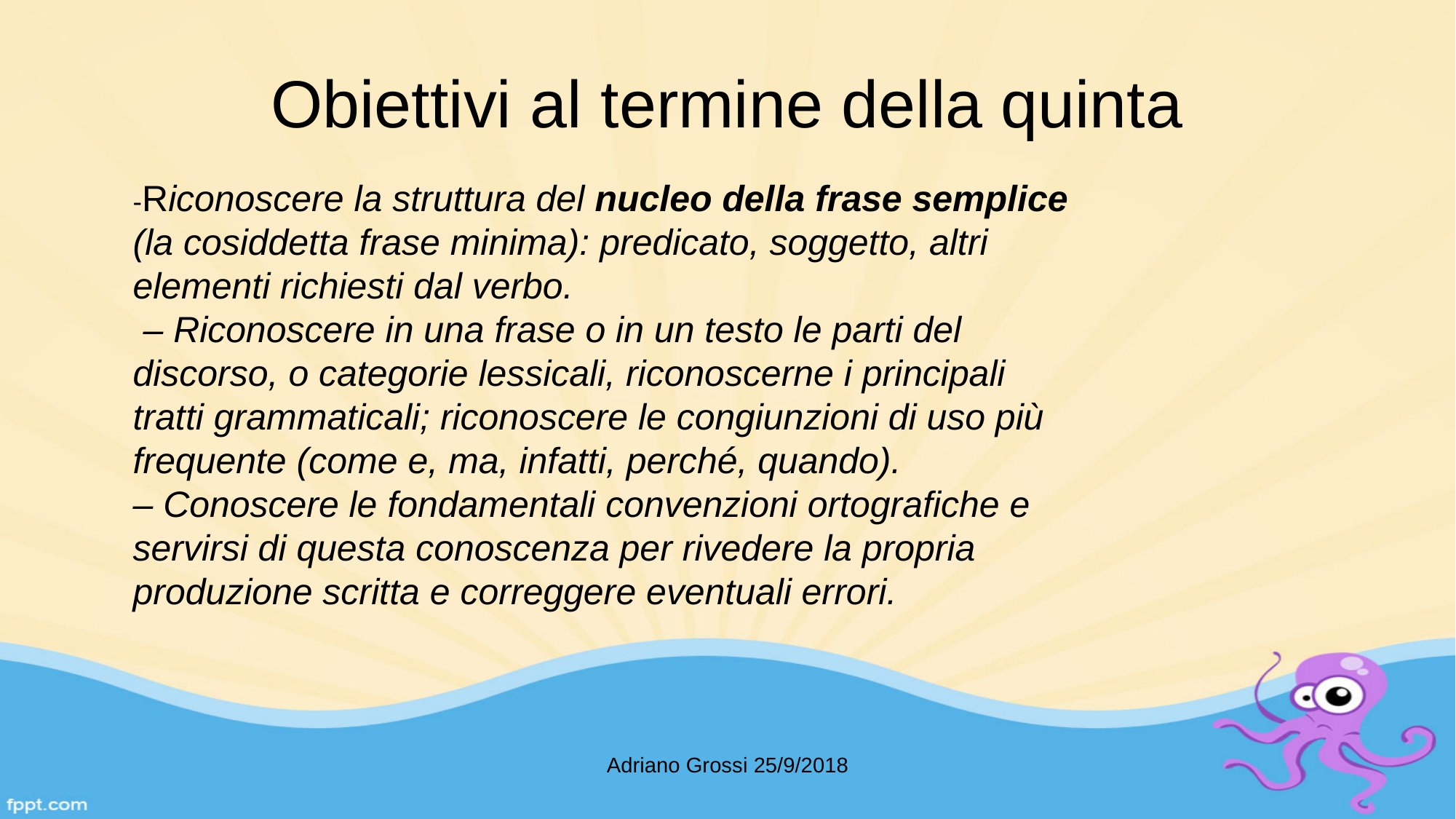

# Obiettivi al termine della quinta
-Riconoscere la struttura del nucleo della frase semplice (la cosiddetta frase minima): predicato, soggetto, altri elementi richiesti dal verbo.
 – Riconoscere in una frase o in un testo le parti del discorso, o categorie lessicali, riconoscerne i principali tratti grammaticali; riconoscere le congiunzioni di uso più frequente (come e, ma, infatti, perché, quando).
– Conoscere le fondamentali convenzioni ortografiche e servirsi di questa conoscenza per rivedere la propria produzione scritta e correggere eventuali errori.
Adriano Grossi 25/9/2018